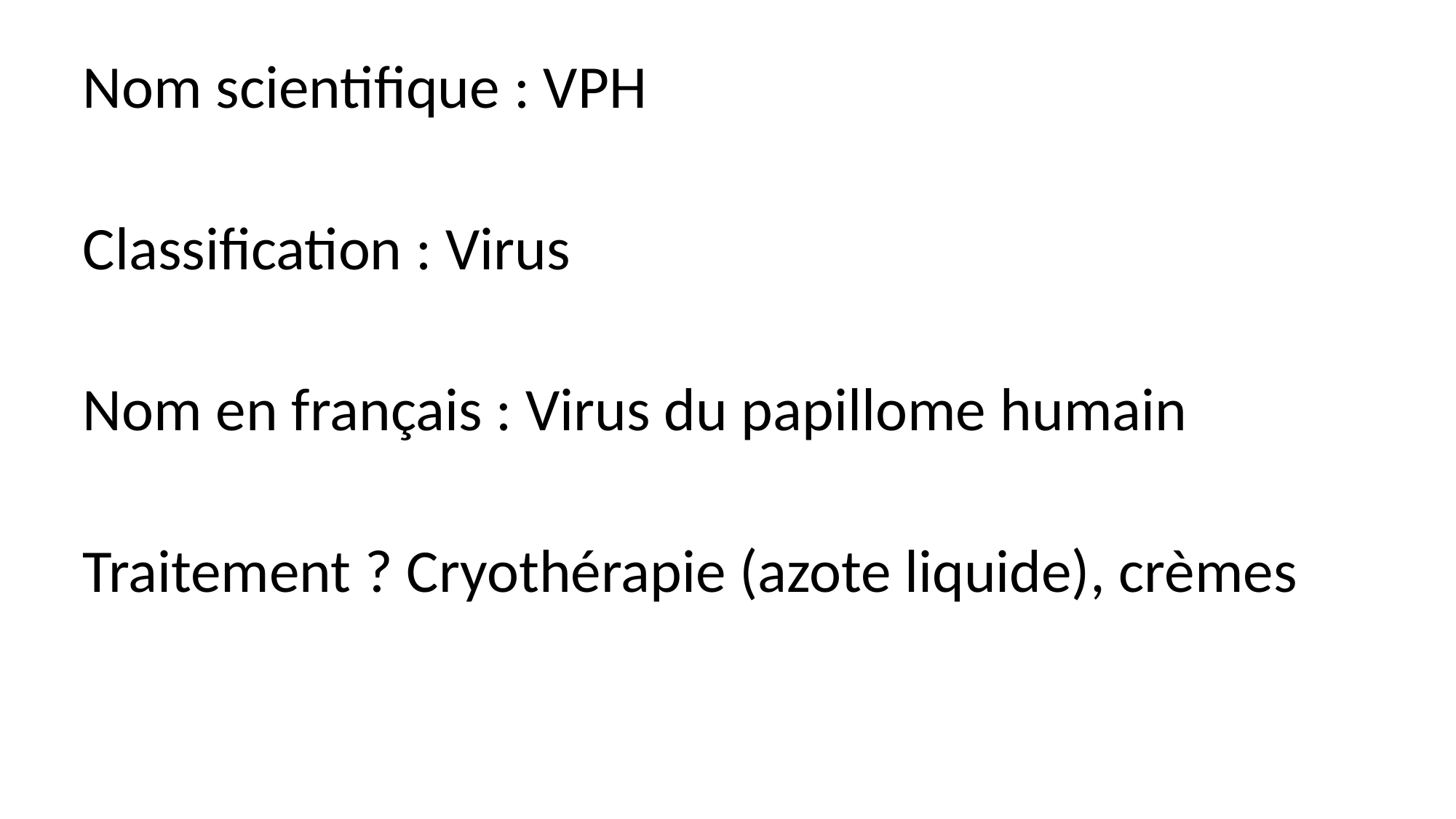

Nom scientifique : VPH

Classification : Virus

Nom en français : Virus du papillome humain

Traitement ? Cryothérapie (azote liquide), crèmes